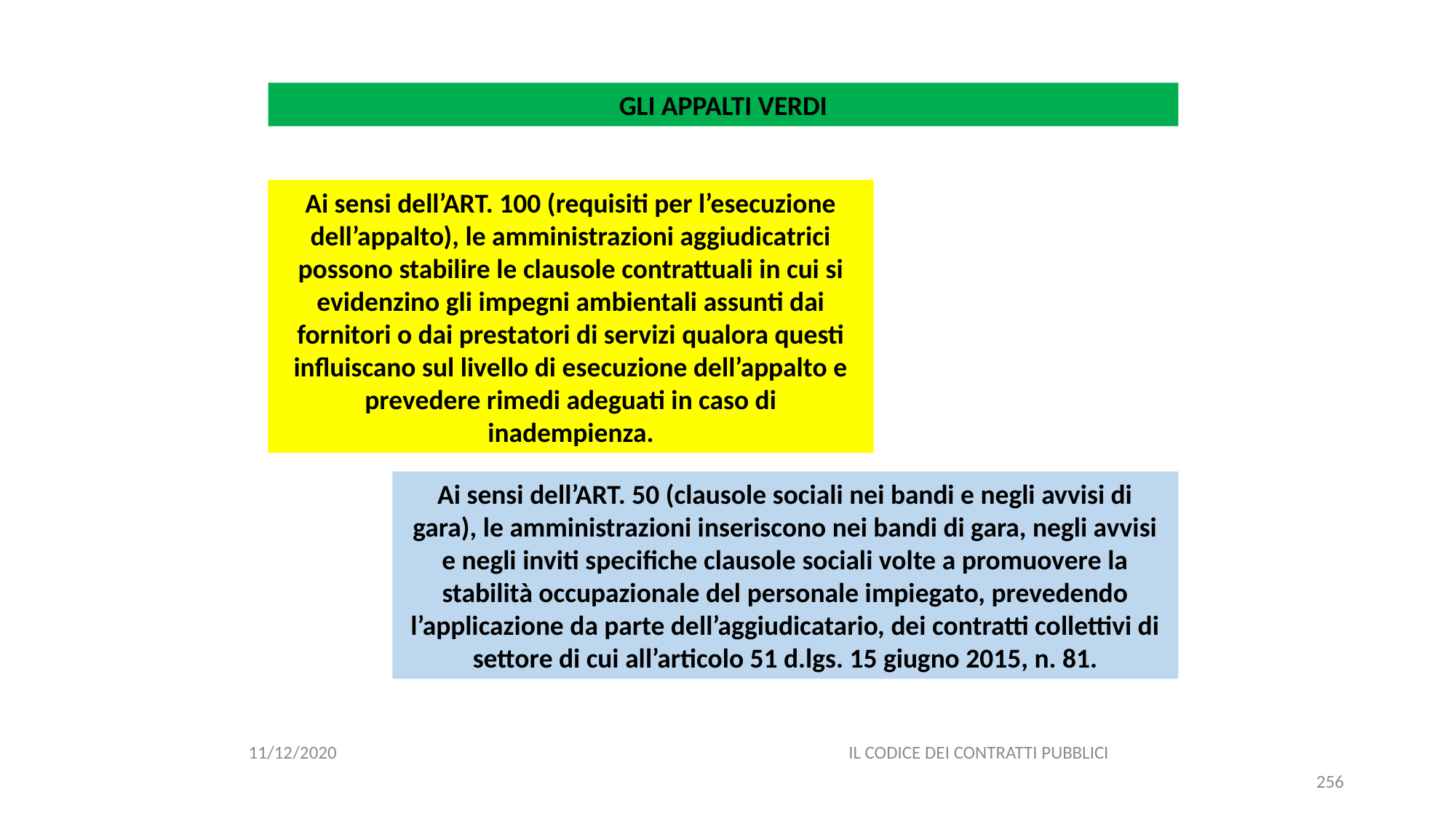

#
GLI APPALTI VERDI
Ai sensi dell’ART. 100 (requisiti per l’esecuzione dell’appalto), le amministrazioni aggiudicatrici possono stabilire le clausole contrattuali in cui si evidenzino gli impegni ambientali assunti dai fornitori o dai prestatori di servizi qualora questi influiscano sul livello di esecuzione dell’appalto e prevedere rimedi adeguati in caso di inadempienza.
Ai sensi dell’ART. 50 (clausole sociali nei bandi e negli avvisi di
gara), le amministrazioni inseriscono nei bandi di gara, negli avvisi e negli inviti specifiche clausole sociali volte a promuovere la stabilità occupazionale del personale impiegato, prevedendo l’applicazione da parte dell’aggiudicatario, dei contratti collettivi di settore di cui all’articolo 51 d.lgs. 15 giugno 2015, n. 81.

11/12/2020
IL CODICE DEI CONTRATTI PUBBLICI
256